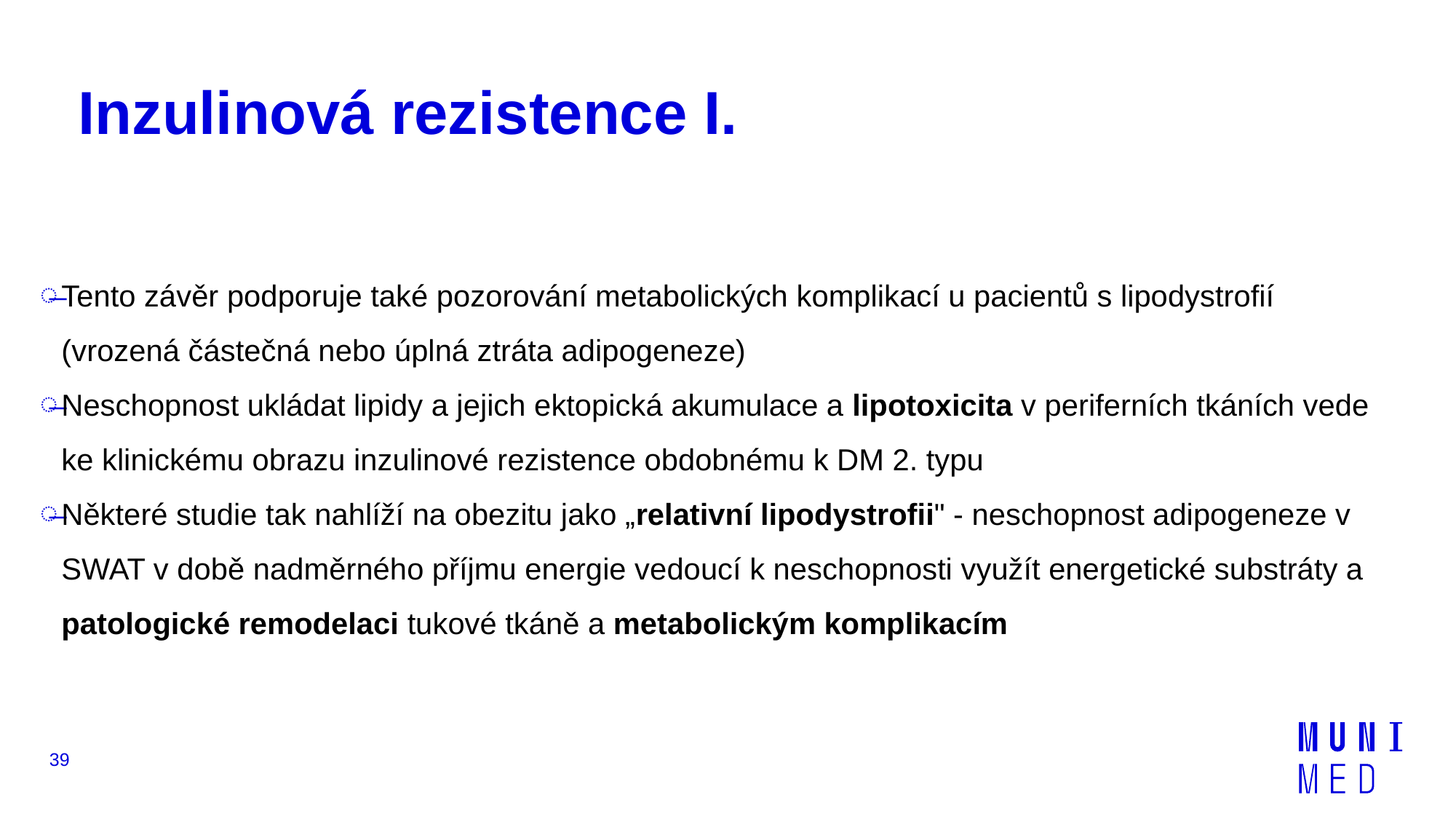

# Inzulinová rezistence I.
Tento závěr podporuje také pozorování metabolických komplikací u pacientů s lipodystrofií (vrozená částečná nebo úplná ztráta adipogeneze)
Neschopnost ukládat lipidy a jejich ektopická akumulace a lipotoxicita v periferních tkáních vede ke klinickému obrazu inzulinové rezistence obdobnému k DM 2. typu
Některé studie tak nahlíží na obezitu jako „relativní lipodystrofii" - neschopnost adipogeneze v SWAT v době nadměrného příjmu energie vedoucí k neschopnosti využít energetické substráty a patologické remodelaci tukové tkáně a metabolickým komplikacím
39